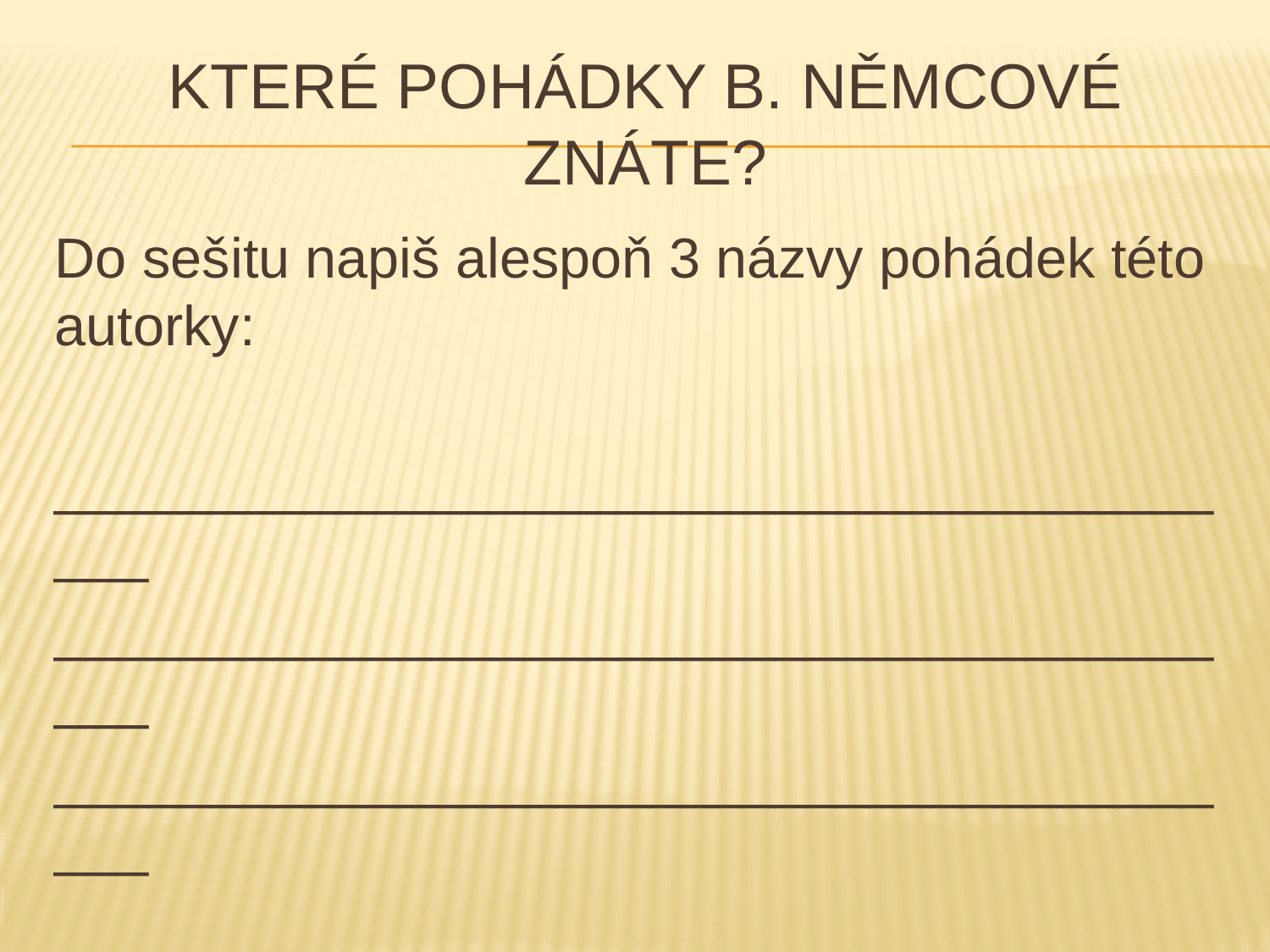

# KTERÉ POHÁDKY b. NĚMCOVÉ ZNÁTE?
Do sešitu napiš alespoň 3 názvy pohádek této autorky:

________________________________________
________________________________________
________________________________________